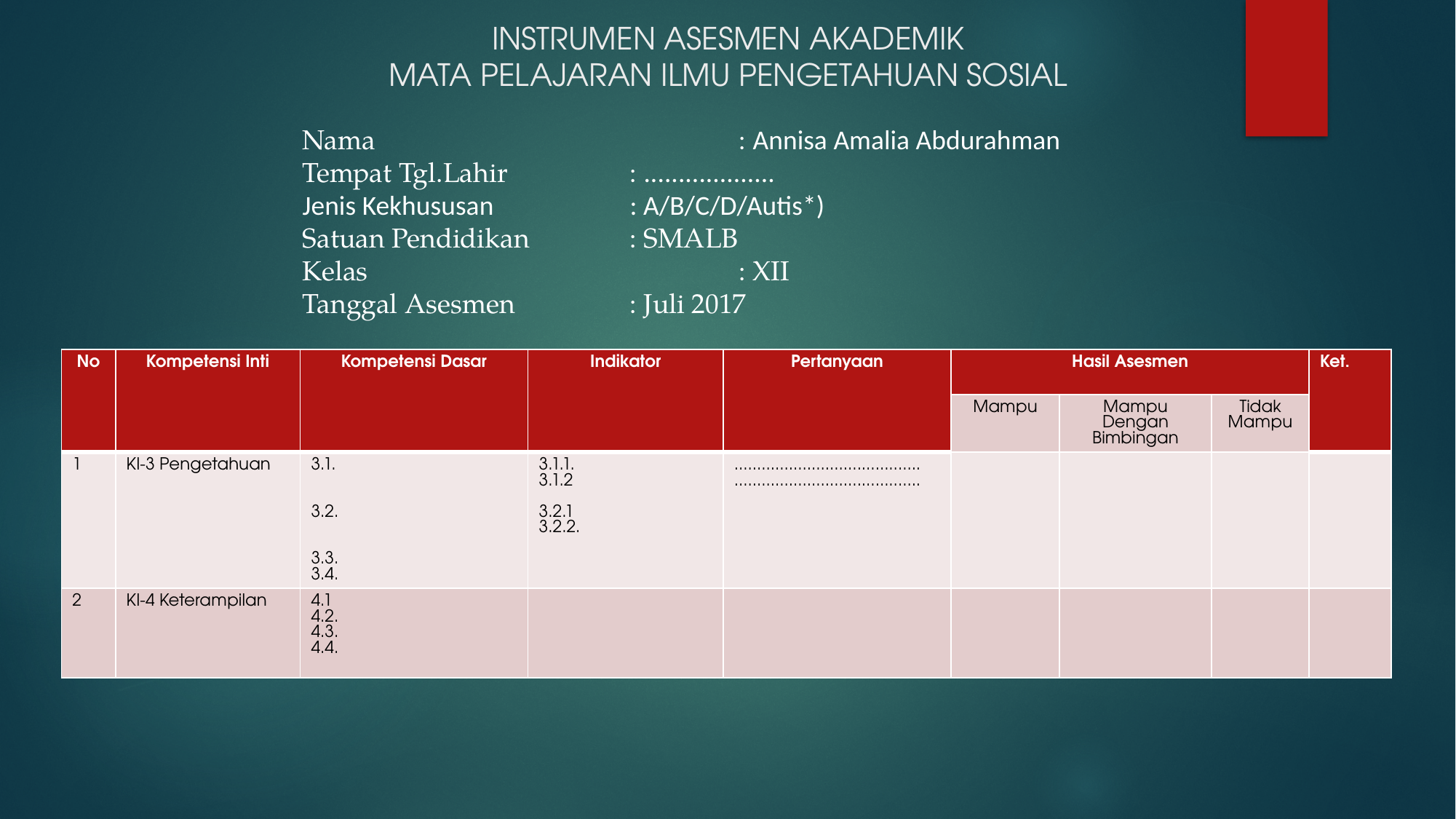

# INSTRUMEN ASESMEN AKADEMIK MATA PELAJARAN ILMU PENGETAHUAN SOSIAL
Nama 				: Annisa Amalia Abdurahman
Tempat Tgl.Lahir		: ...................
Jenis Kekhususan		: A/B/C/D/Autis*)
Satuan Pendidikan	: SMALB
Kelas				: XII
Tanggal Asesmen		: Juli 2017
| No | Kompetensi Inti | Kompetensi Dasar | Indikator | Pertanyaan | Hasil Asesmen |  |  | Ket. |
| --- | --- | --- | --- | --- | --- | --- | --- | --- |
|  |  |  |  |  | Mampu | Mampu Dengan Bimbingan | Tidak Mampu |  |
| 1 | KI-3 Pengetahuan | 3.1. 3.2. 3.3. 3.4. | 3.1.1. 3.1.2 3.2.1 3.2.2. | ......................................... ......................................... |  |  |  |  |
| 2 | KI-4 Keterampilan | 4.1 4.2. 4.3. 4.4. |  |  |  |  |  |  |